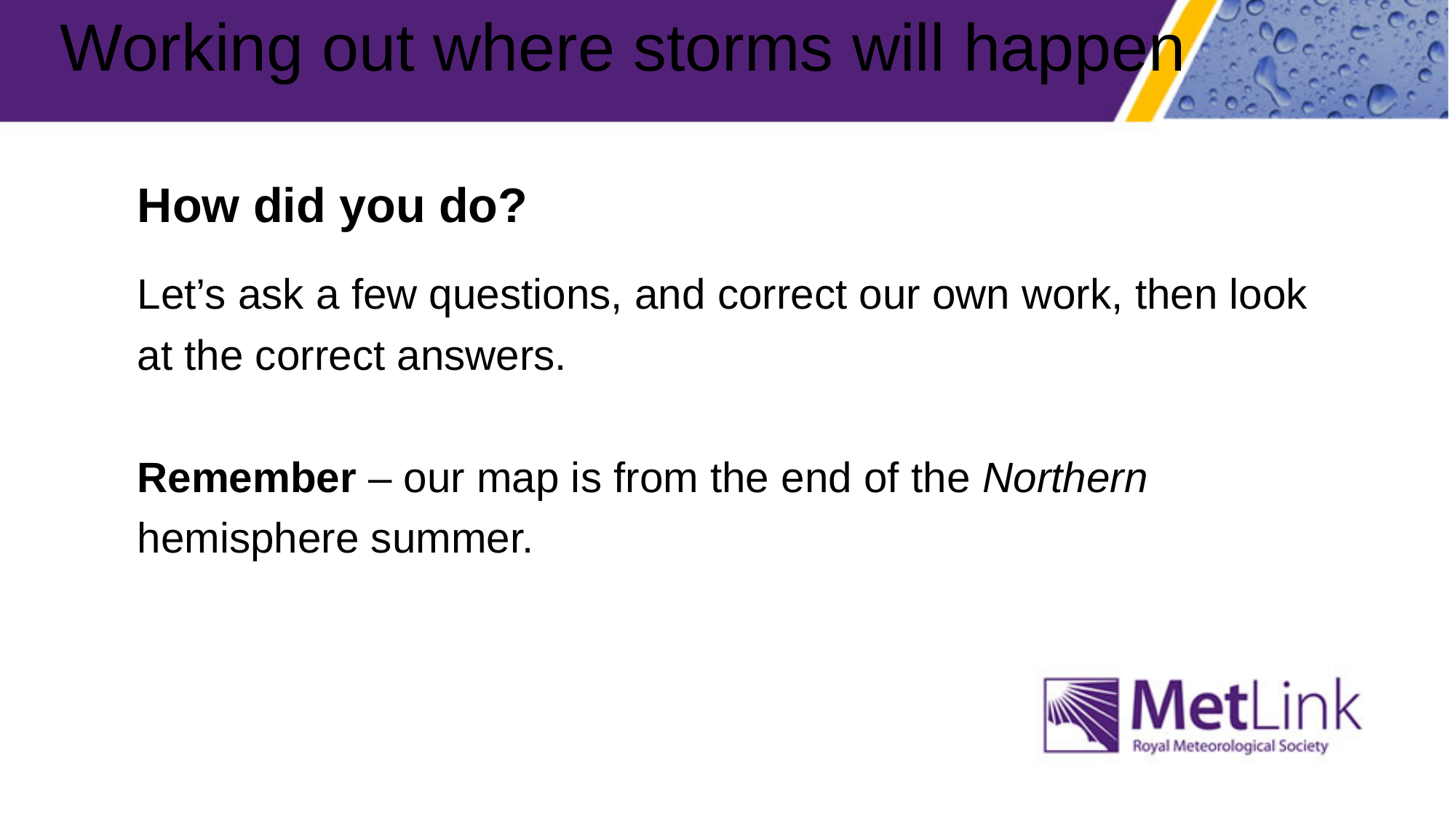

# Working out where storms will happen
How did you do?
Let’s ask a few questions, and correct our own work, then look at the correct answers.

Remember – our map is from the end of the Northern hemisphere summer.